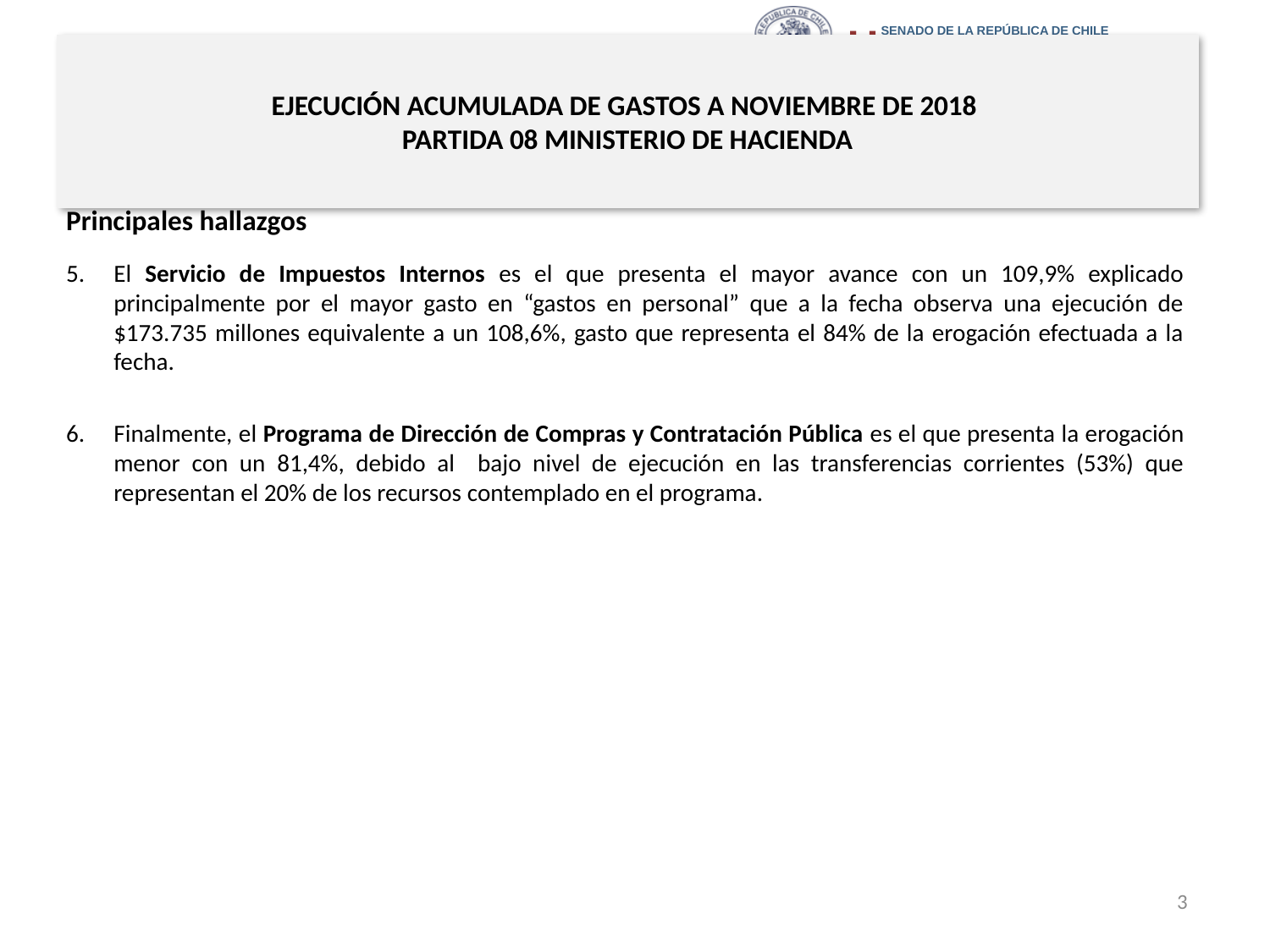

# EJECUCIÓN ACUMULADA DE GASTOS A NOVIEMBRE DE 2018 PARTIDA 08 MINISTERIO DE HACIENDA
Principales hallazgos
El Servicio de Impuestos Internos es el que presenta el mayor avance con un 109,9% explicado principalmente por el mayor gasto en “gastos en personal” que a la fecha observa una ejecución de $173.735 millones equivalente a un 108,6%, gasto que representa el 84% de la erogación efectuada a la fecha.
Finalmente, el Programa de Dirección de Compras y Contratación Pública es el que presenta la erogación menor con un 81,4%, debido al  bajo nivel de ejecución en las transferencias corrientes (53%) que representan el 20% de los recursos contemplado en el programa.

3